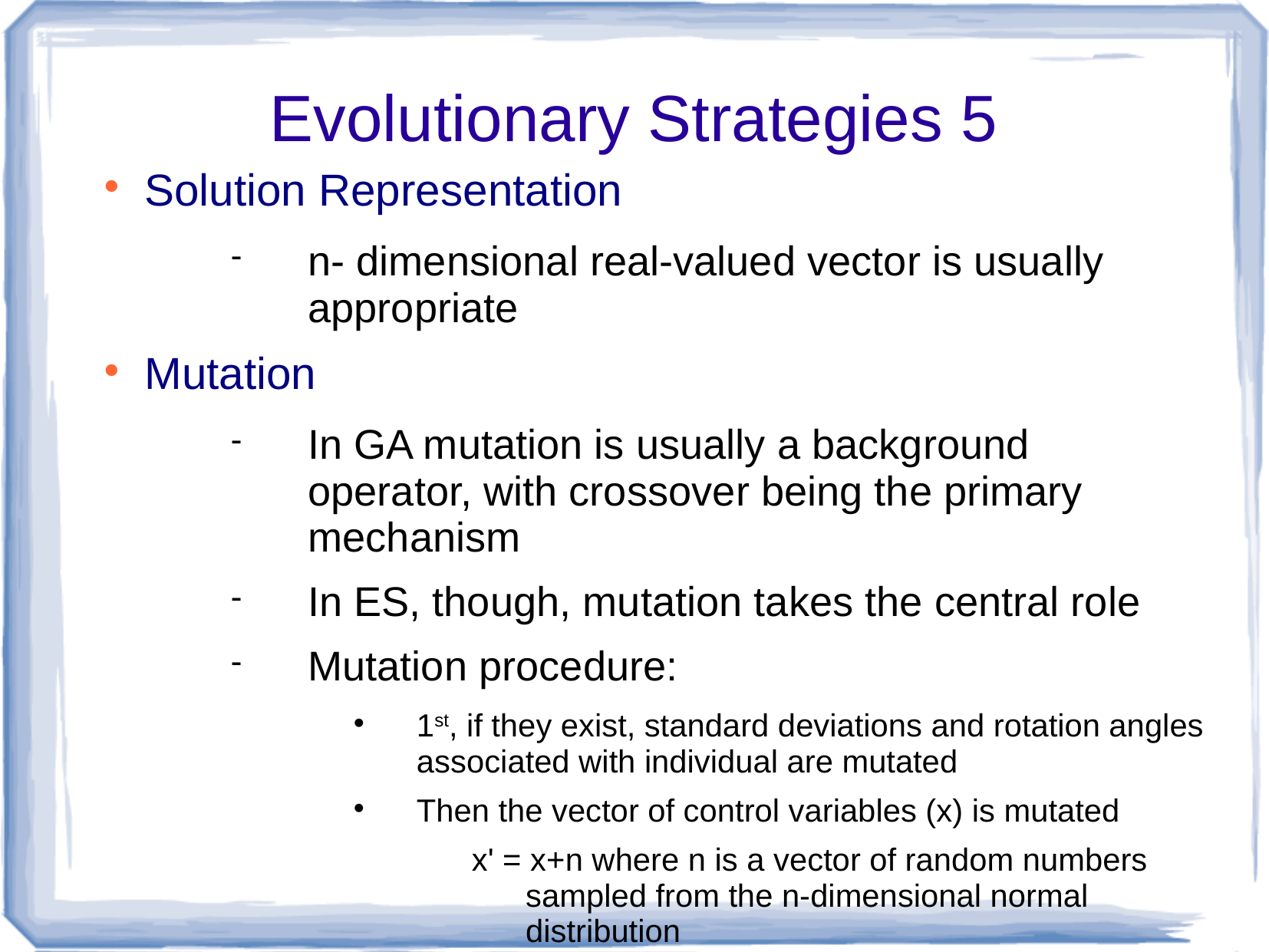

# Evolutionary Strategies 5
Solution Representation
n- dimensional real-valued vector is usually appropriate
Mutation
In GA mutation is usually a background operator, with crossover being the primary mechanism
In ES, though, mutation takes the central role
Mutation procedure:
1st, if they exist, standard deviations and rotation angles associated with individual are mutated
Then the vector of control variables (x) is mutated
x' = x+n where n is a vector of random numbers sampled from the n-dimensional normal distribution